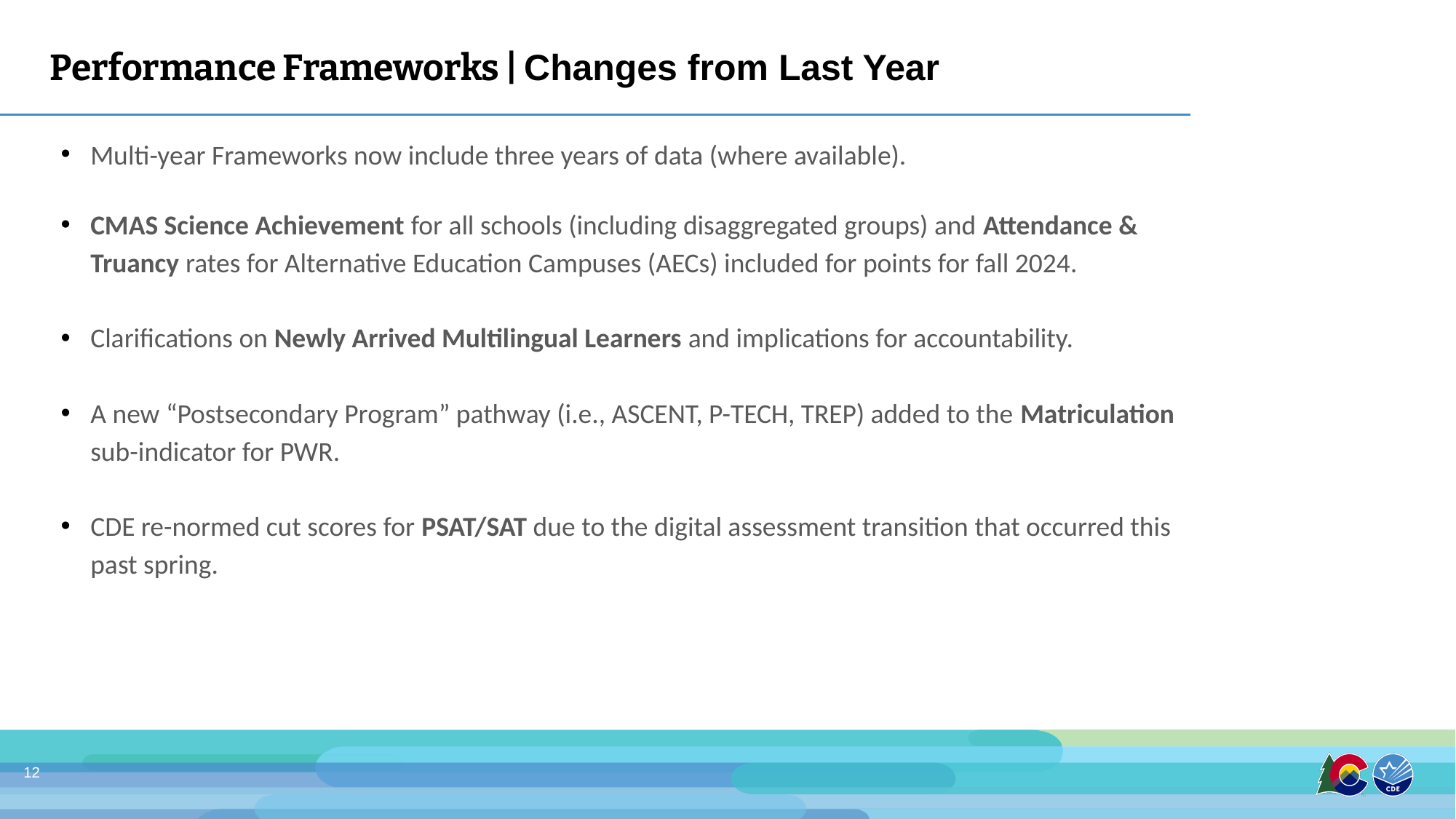

# Performance Frameworks | Changes from Last Year
Multi-year Frameworks now include three years of data (where available).
CMAS Science Achievement for all schools (including disaggregated groups) and Attendance & Truancy rates for Alternative Education Campuses (AECs) included for points for fall 2024.
Clarifications on Newly Arrived Multilingual Learners and implications for accountability.
A new “Postsecondary Program” pathway (i.e., ASCENT, P-TECH, TREP) added to the Matriculation sub-indicator for PWR.
CDE re-normed cut scores for PSAT/SAT due to the digital assessment transition that occurred this past spring.

12